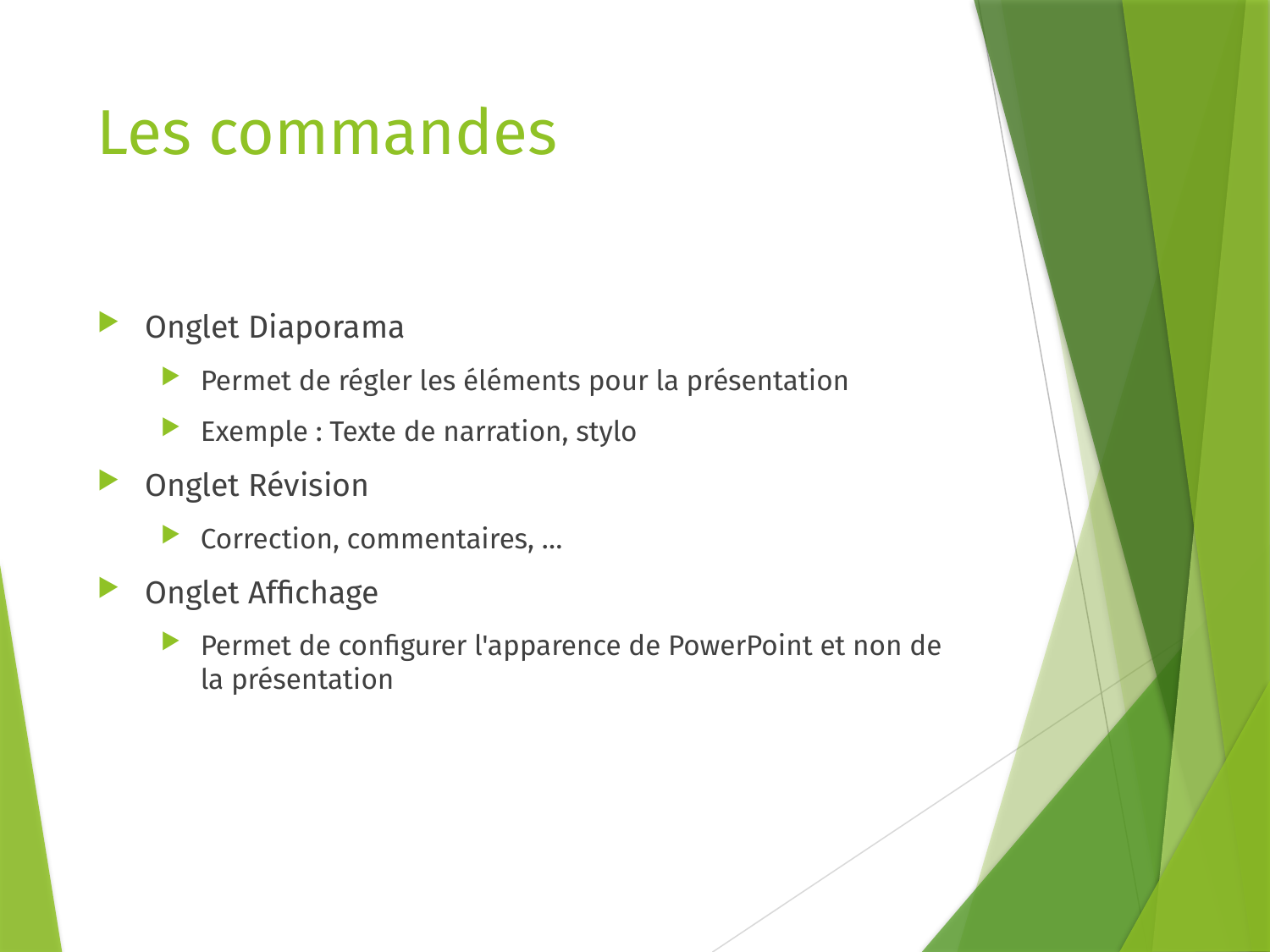

# Les commandes
Onglet Diaporama
Permet de régler les éléments pour la présentation
Exemple : Texte de narration, stylo
Onglet Révision
Correction, commentaires, …
Onglet Affichage
Permet de configurer l'apparence de PowerPoint et non de la présentation